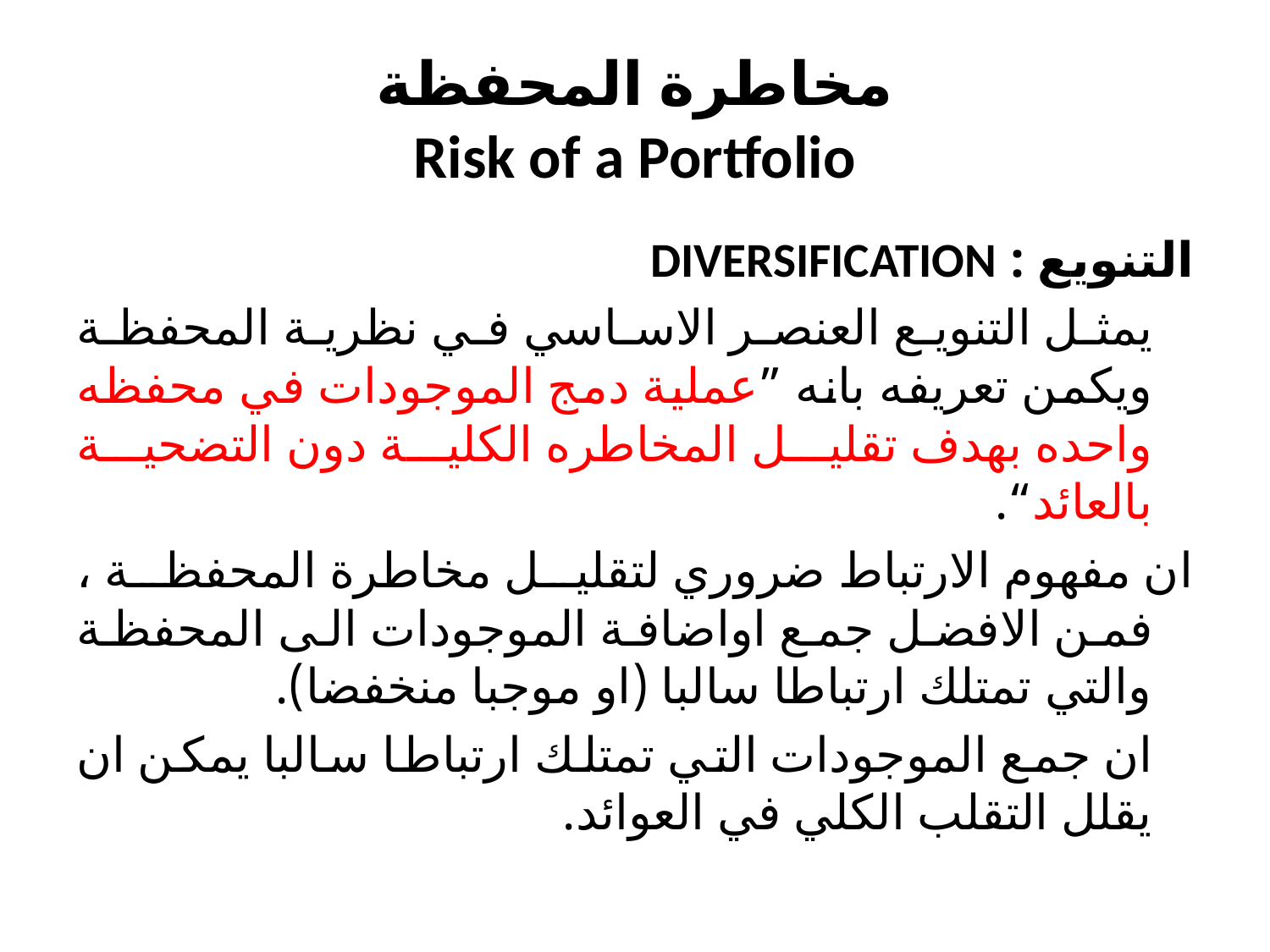

# مخاطرة المحفظة Risk of a Portfolio
التنويع : DIVERSIFICATION
		يمثل التنويع العنصر الاساسي في نظرية المحفظة ويكمن تعريفه بانه ”عملیة دمج الموجودات في محفظه واحده بھدف تقلیل المخاطره الكلیة دون التضحیة بالعائد“.
ان مفهوم الارتباط ضروري لتقليل مخاطرة المحفظة ، فمن الافضل جمع اواضافة الموجودات الى المحفظة والتي تمتلك ارتباطا سالبا (او موجبا منخفضا).
		ان جمع الموجودات التي تمتلك ارتباطا سالبا يمكن ان يقلل التقلب الكلي في العوائد.